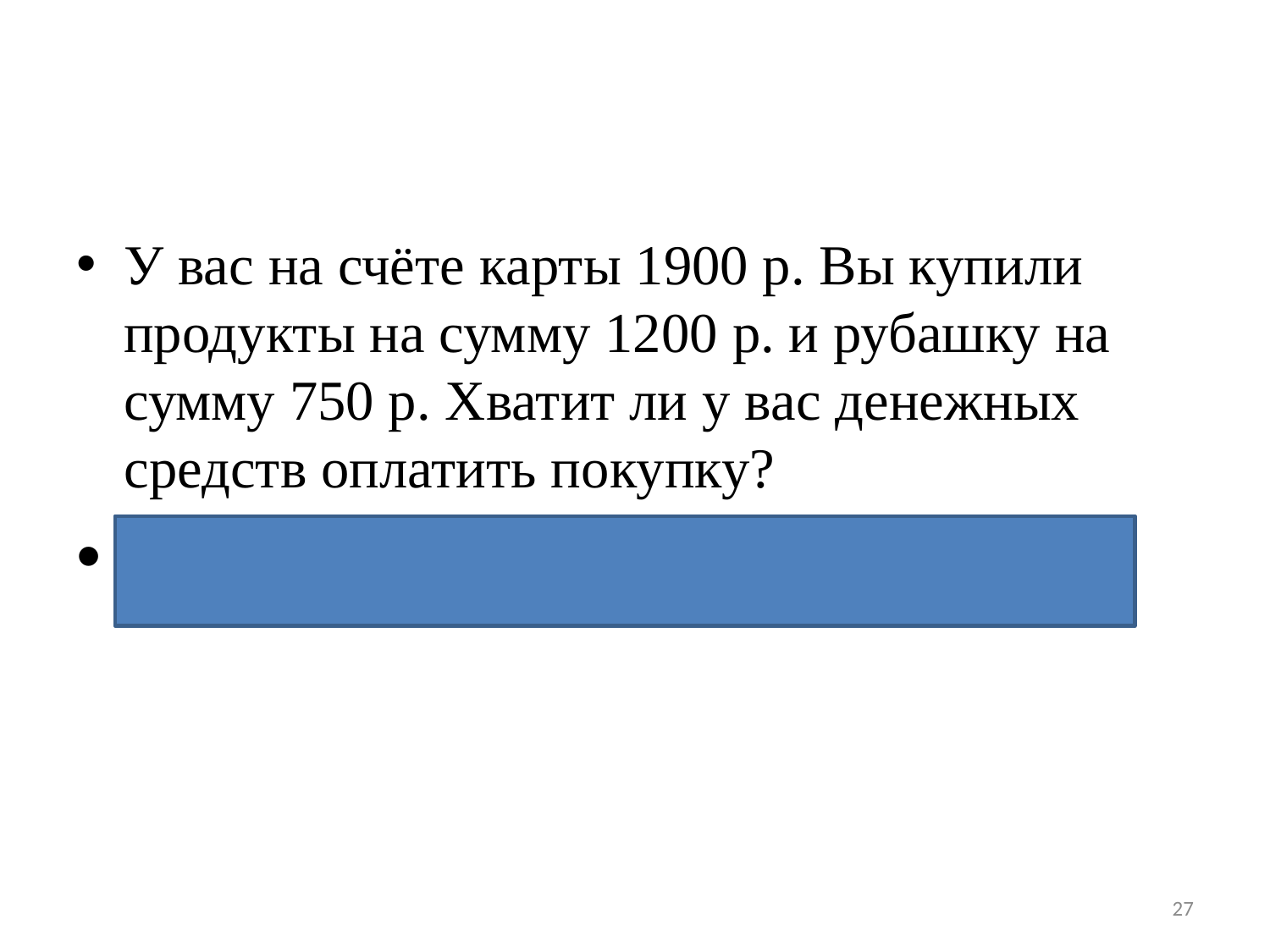

#
У вас на счёте карты 1900 р. Вы купили продукты на сумму 1200 р. и рубашку на сумму 750 р. Хватит ли у вас денежных средств оплатить покупку?
1900 р. – 1200 р. – 750 р. = - 50 р.

27